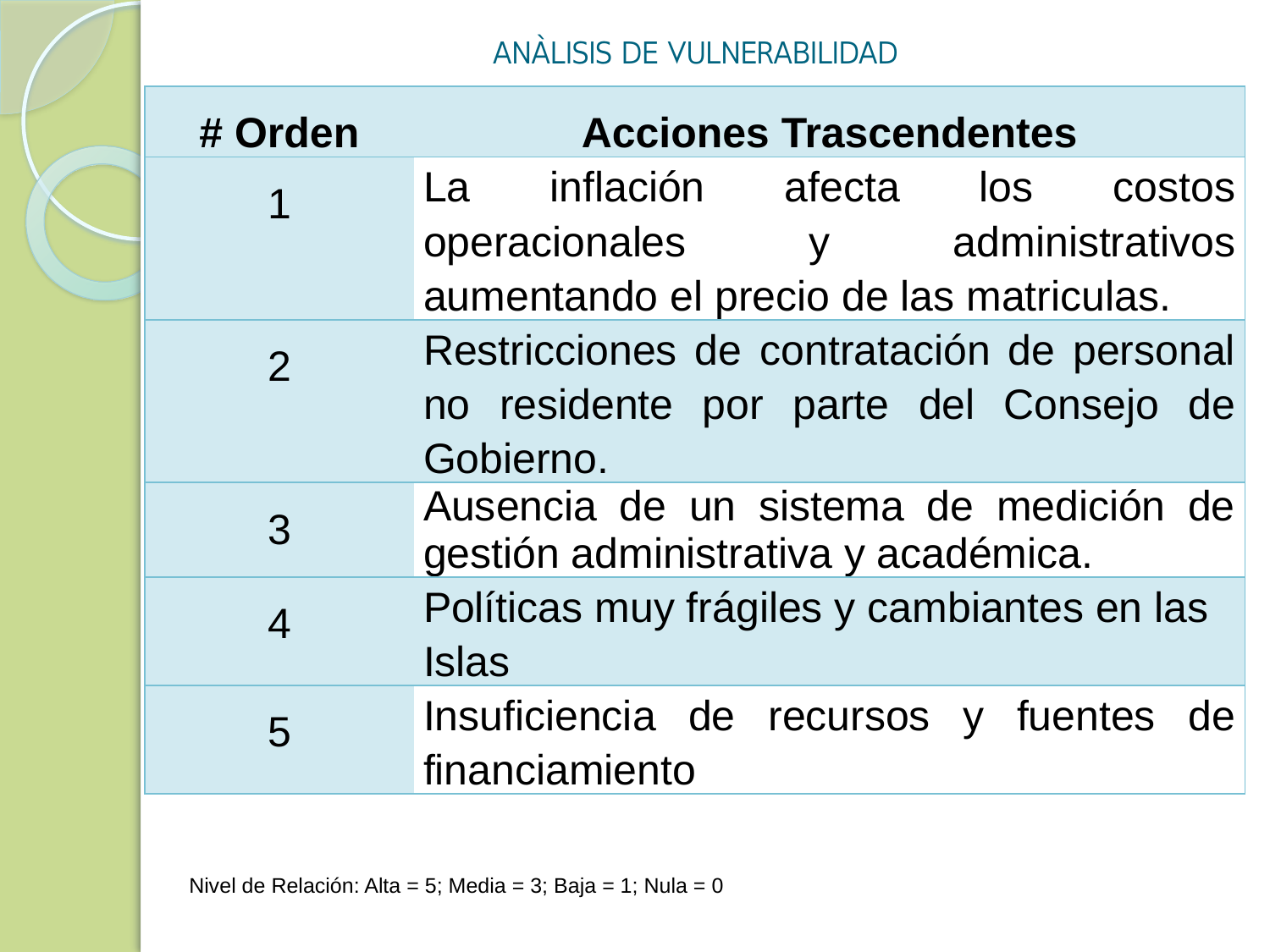

# ANÀLISIS DE VULNERABILIDAD
| # Orden | Acciones Trascendentes |
| --- | --- |
| 1 | La inflación afecta los costos operacionales y administrativos aumentando el precio de las matriculas. |
| 2 | Restricciones de contratación de personal no residente por parte del Consejo de Gobierno. |
| 3 | Ausencia de un sistema de medición de gestión administrativa y académica. |
| 4 | Políticas muy frágiles y cambiantes en las Islas |
| 5 | Insuficiencia de recursos y fuentes de financiamiento |
Nivel de Relación: Alta = 5; Media = 3; Baja = 1; Nula = 0